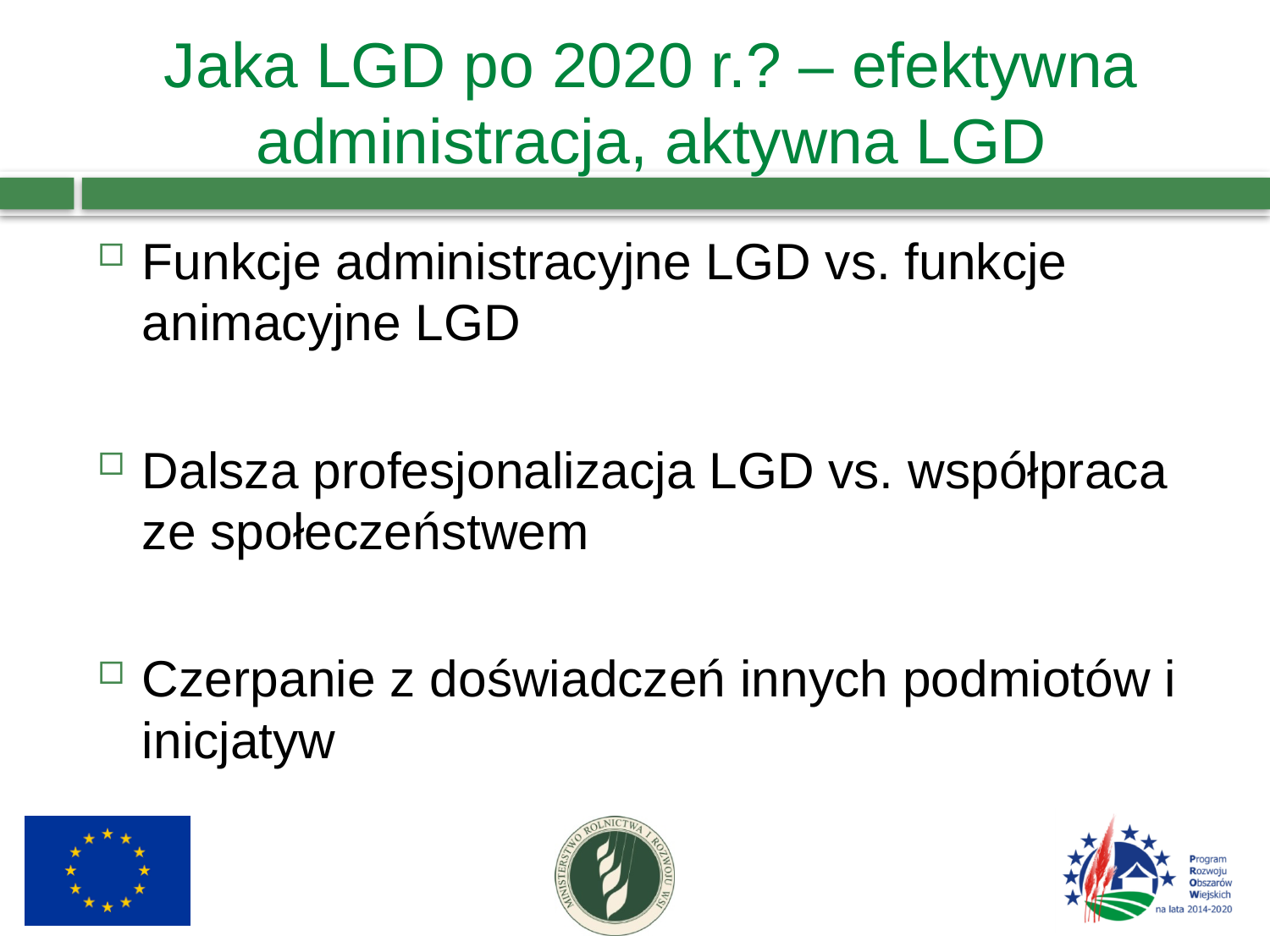

# Jaka LGD po 2020 r.? – efektywna administracja, aktywna LGD
Funkcje administracyjne LGD vs. funkcje animacyjne LGD

Dalsza profesjonalizacja LGD vs. współpraca ze społeczeństwem

Czerpanie z doświadczeń innych podmiotów i inicjatyw